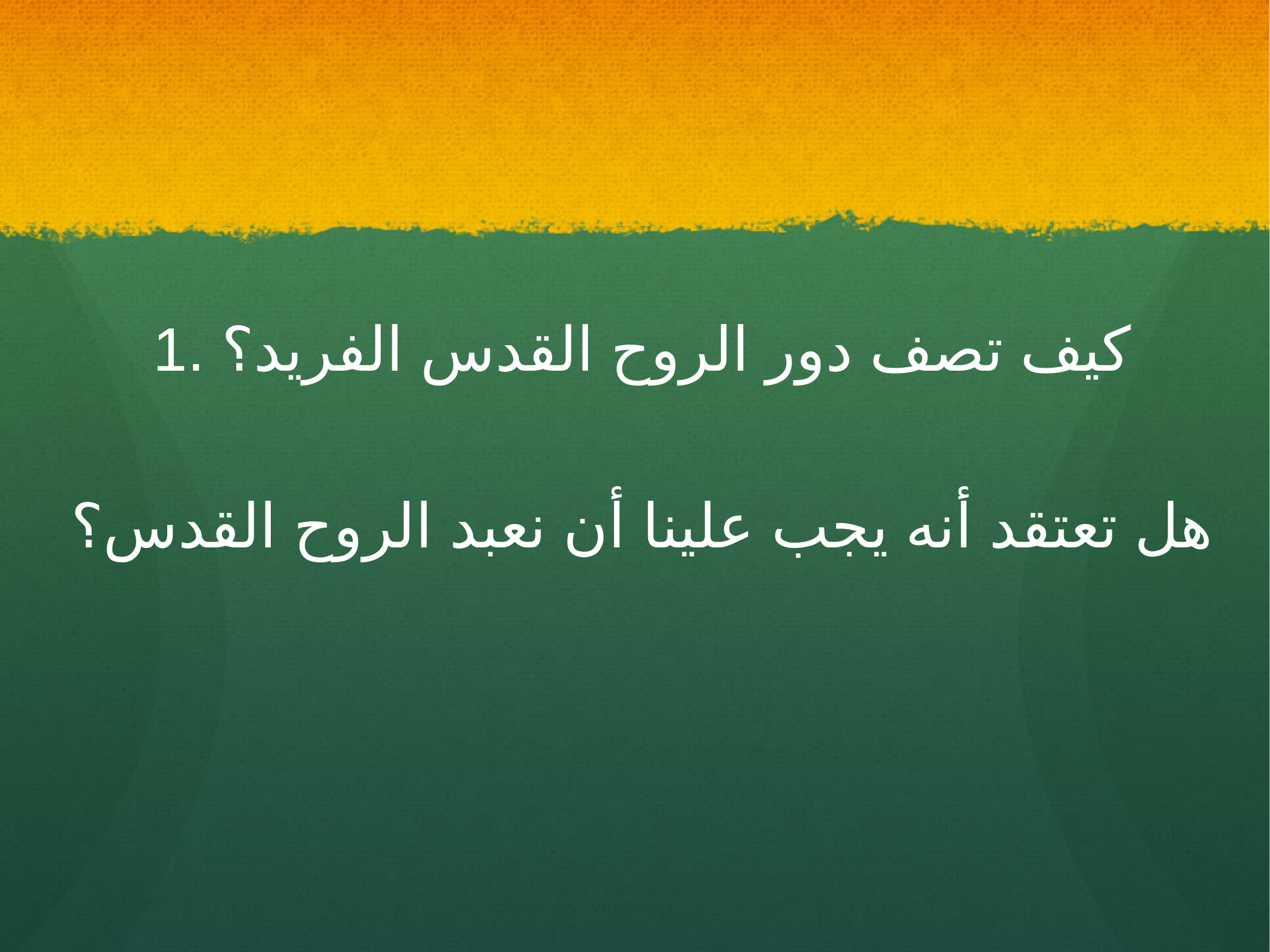

1. كيف تصف دور الروح القدس الفريد؟

هل تعتقد أنه يجب علينا أن نعبد الروح القدس؟